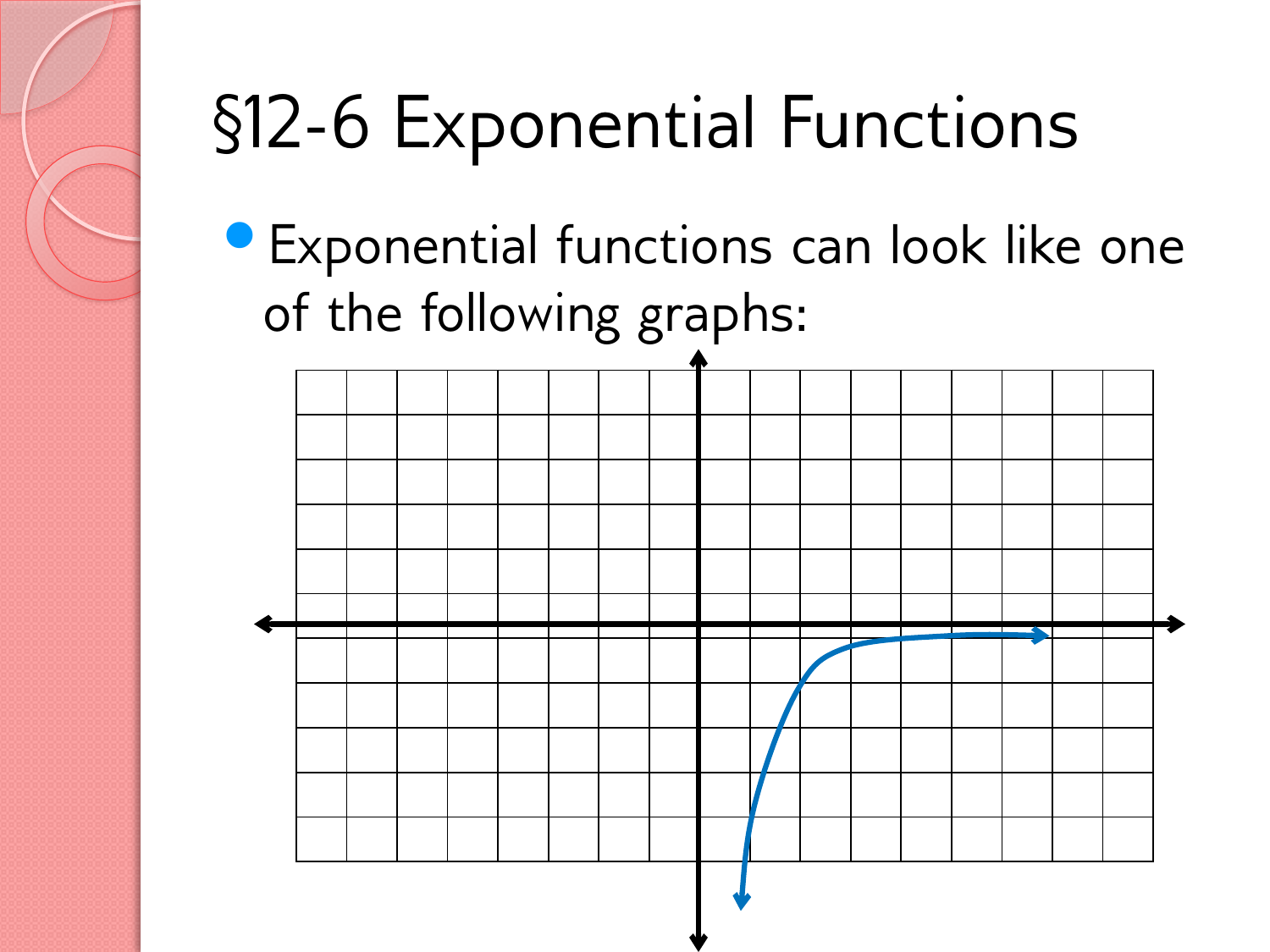

# §12-6 Exponential Functions
Exponential functions can look like one of the following graphs:
|  |  |  |  |  |  |  |  |  |  |  |  |  |  |  |  |  |
| --- | --- | --- | --- | --- | --- | --- | --- | --- | --- | --- | --- | --- | --- | --- | --- | --- |
|  |  |  |  |  |  |  |  |  |  |  |  |  |  |  |  |  |
|  |  |  |  |  |  |  |  |  |  |  |  |  |  |  |  |  |
|  |  |  |  |  |  |  |  |  |  |  |  |  |  |  |  |  |
|  |  |  |  |  |  |  |  |  |  |  |  |  |  |  |  |  |
|  |  |  |  |  |  |  |  |  |  |  |  |  |  |  |  |  |
|  |  |  |  |  |  |  |  |  |  |  |  |  |  |  |  |  |
|  |  |  |  |  |  |  |  |  |  |  |  |  |  |  |  |  |
|  |  |  |  |  |  |  |  |  |  |  |  |  |  |  |  |  |
|  |  |  |  |  |  |  |  |  |  |  |  |  |  |  |  |  |
|  |  |  |  |  |  |  |  |  |  |  |  |  |  |  |  |  |